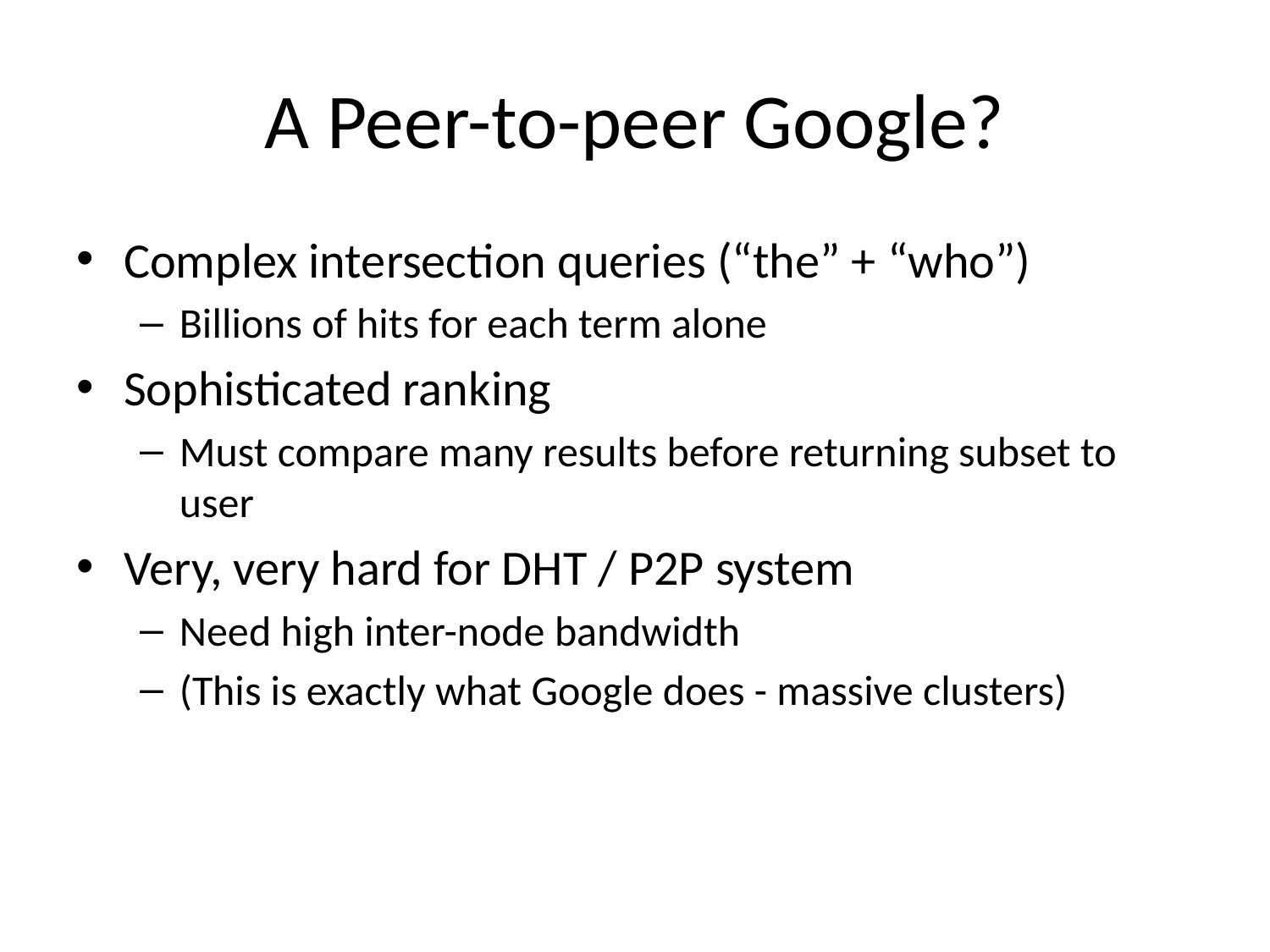

# A Peer-to-peer Google?
Complex intersection queries (“the” + “who”)
Billions of hits for each term alone
Sophisticated ranking
Must compare many results before returning subset to user
Very, very hard for DHT / P2P system
Need high inter-node bandwidth
(This is exactly what Google does - massive clusters)